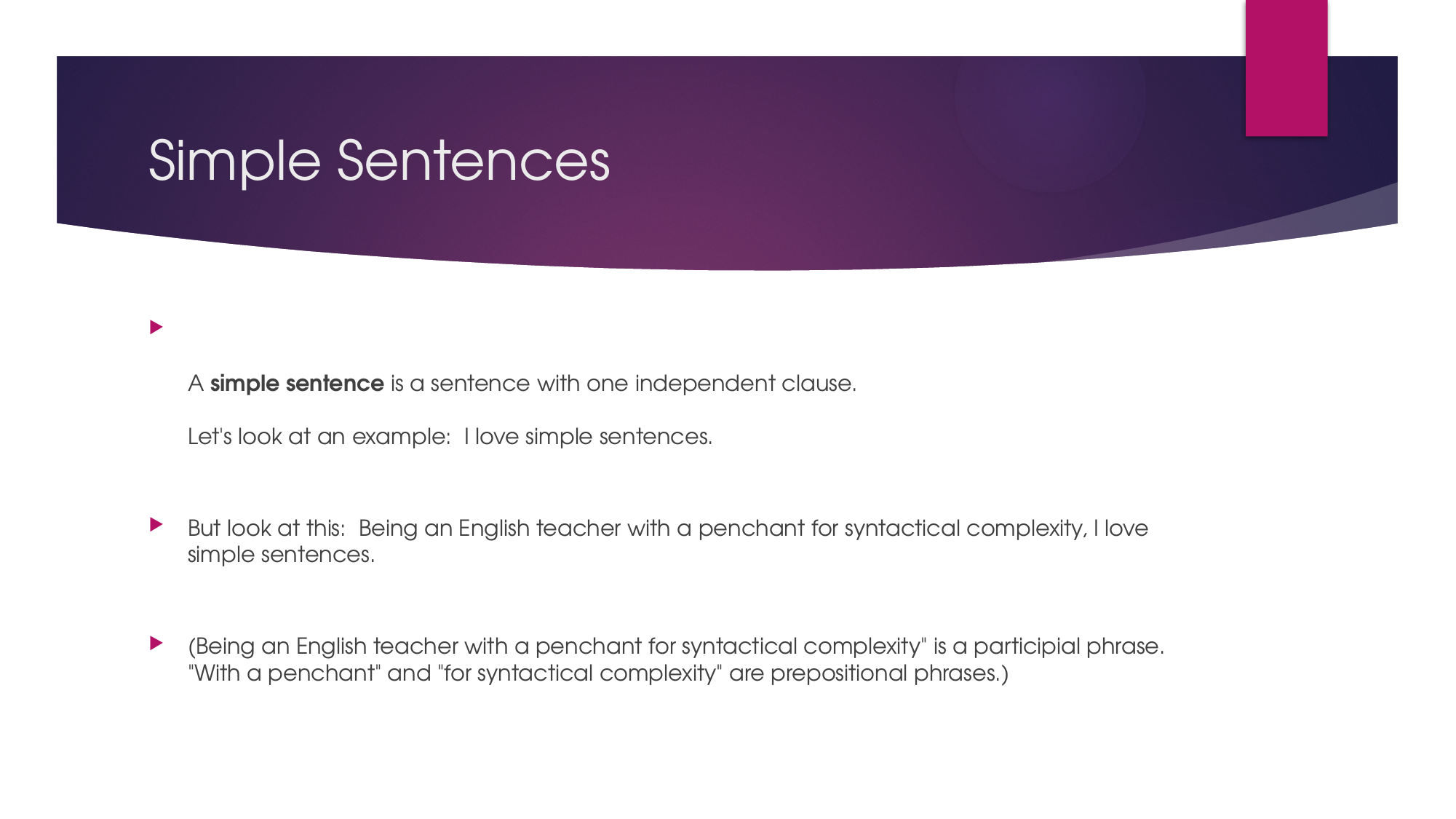

# Simple Sentences
A simple sentence is a sentence with one independent clause.
Let's look at an example:  I love simple sentences.
But look at this:  Being an English teacher with a penchant for syntactical complexity, I love simple sentences.
(Being an English teacher with a penchant for syntactical complexity" is a participial phrase. "With a penchant" and "for syntactical complexity" are prepositional phrases.)